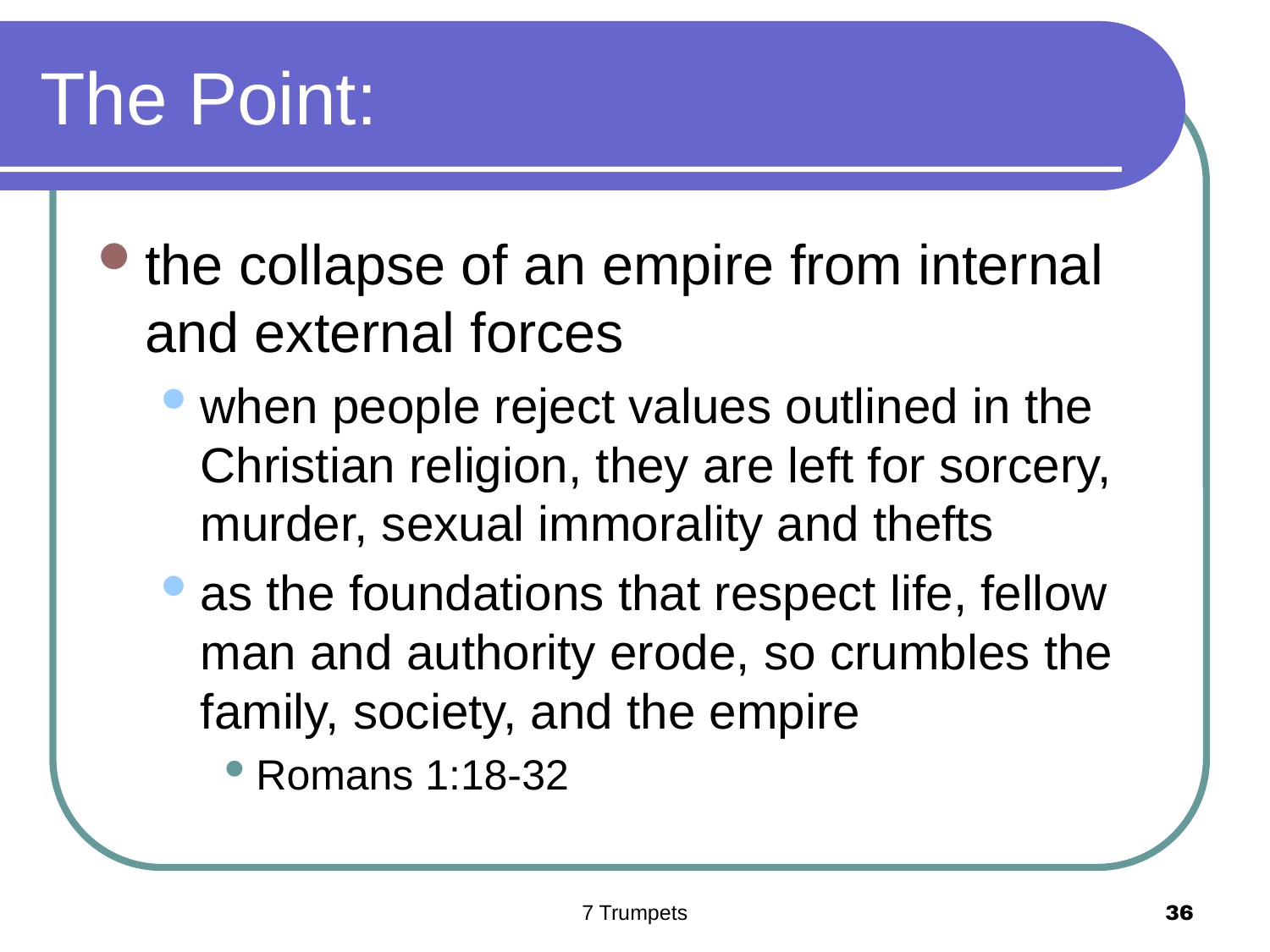

# The Point:
the collapse of an empire from internal and external forces
when people reject values outlined in the Christian religion, they are left for sorcery, murder, sexual immorality and thefts
as the foundations that respect life, fellow man and authority erode, so crumbles the family, society, and the empire
Romans 1:18-32
7 Trumpets
36